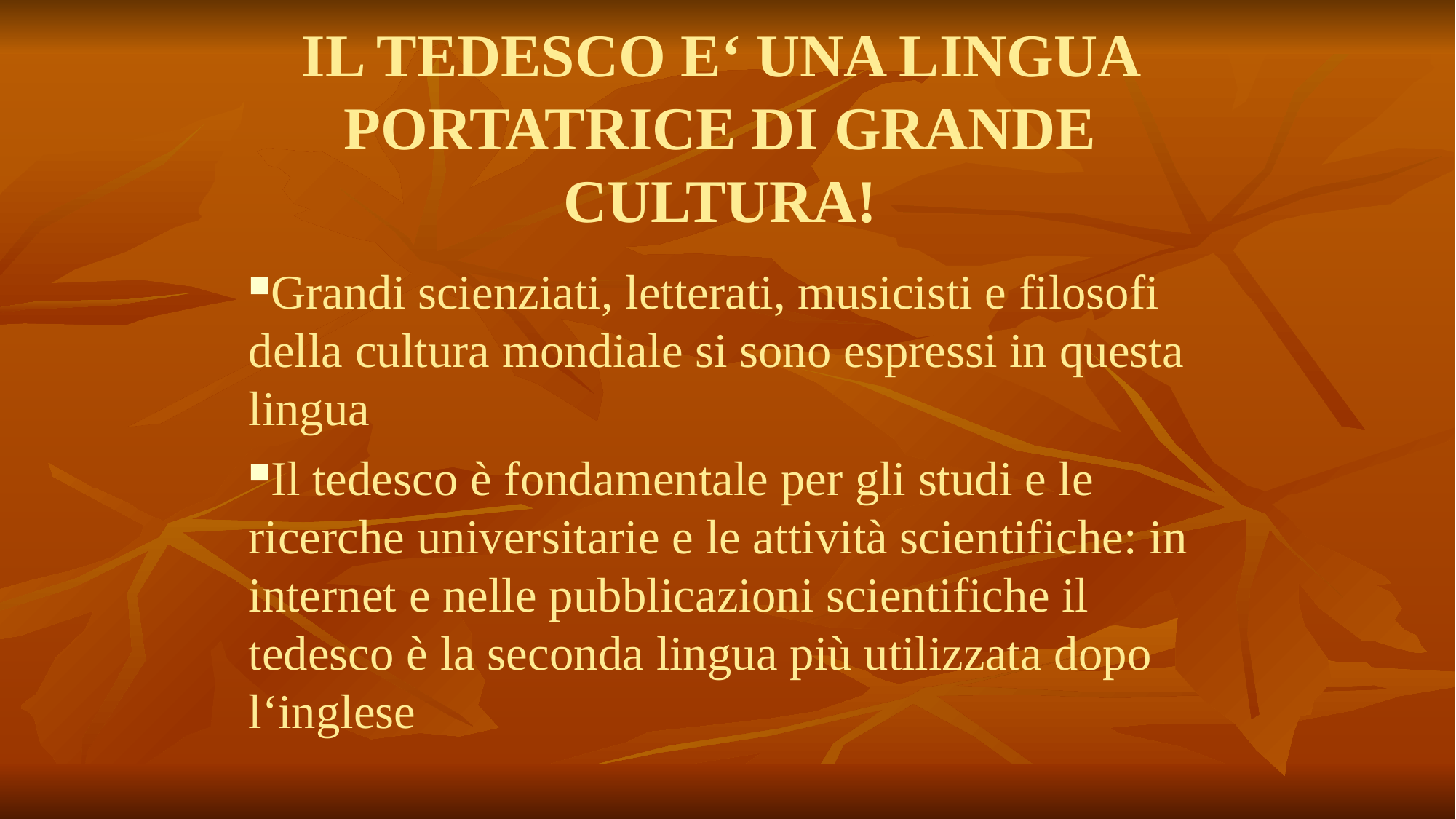

IL TEDESCO E‘ UNA LINGUA PORTATRICE DI GRANDE CULTURA!
Grandi scienziati, letterati, musicisti e filosofi della cultura mondiale si sono espressi in questa lingua
Il tedesco è fondamentale per gli studi e le ricerche universitarie e le attività scientifiche: in internet e nelle pubblicazioni scientifiche il tedesco è la seconda lingua più utilizzata dopo l‘inglese